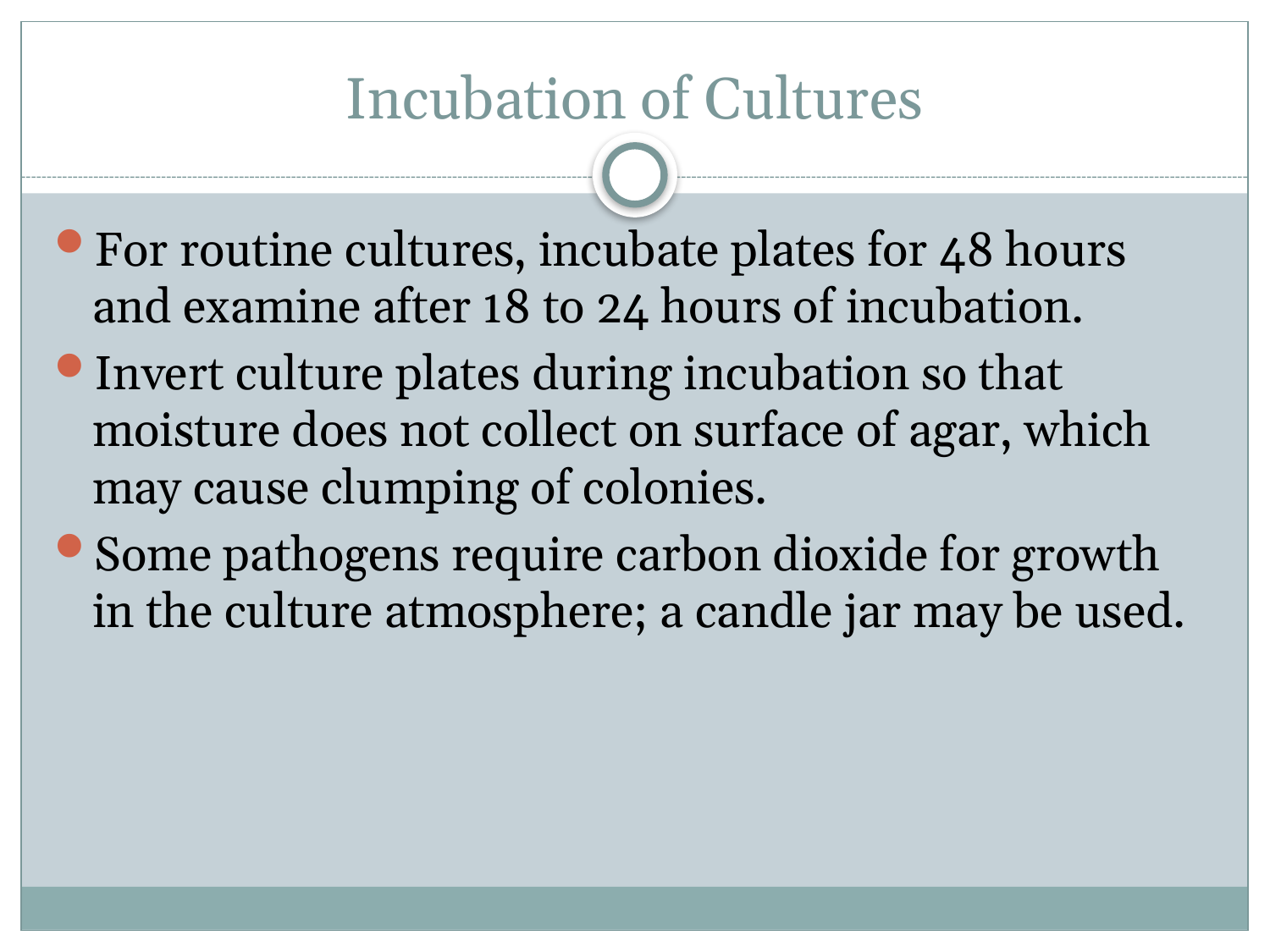

# Incubation of Cultures
For routine cultures, incubate plates for 48 hours and examine after 18 to 24 hours of incubation.
Invert culture plates during incubation so that moisture does not collect on surface of agar, which may cause clumping of colonies.
Some pathogens require carbon dioxide for growth in the culture atmosphere; a candle jar may be used.